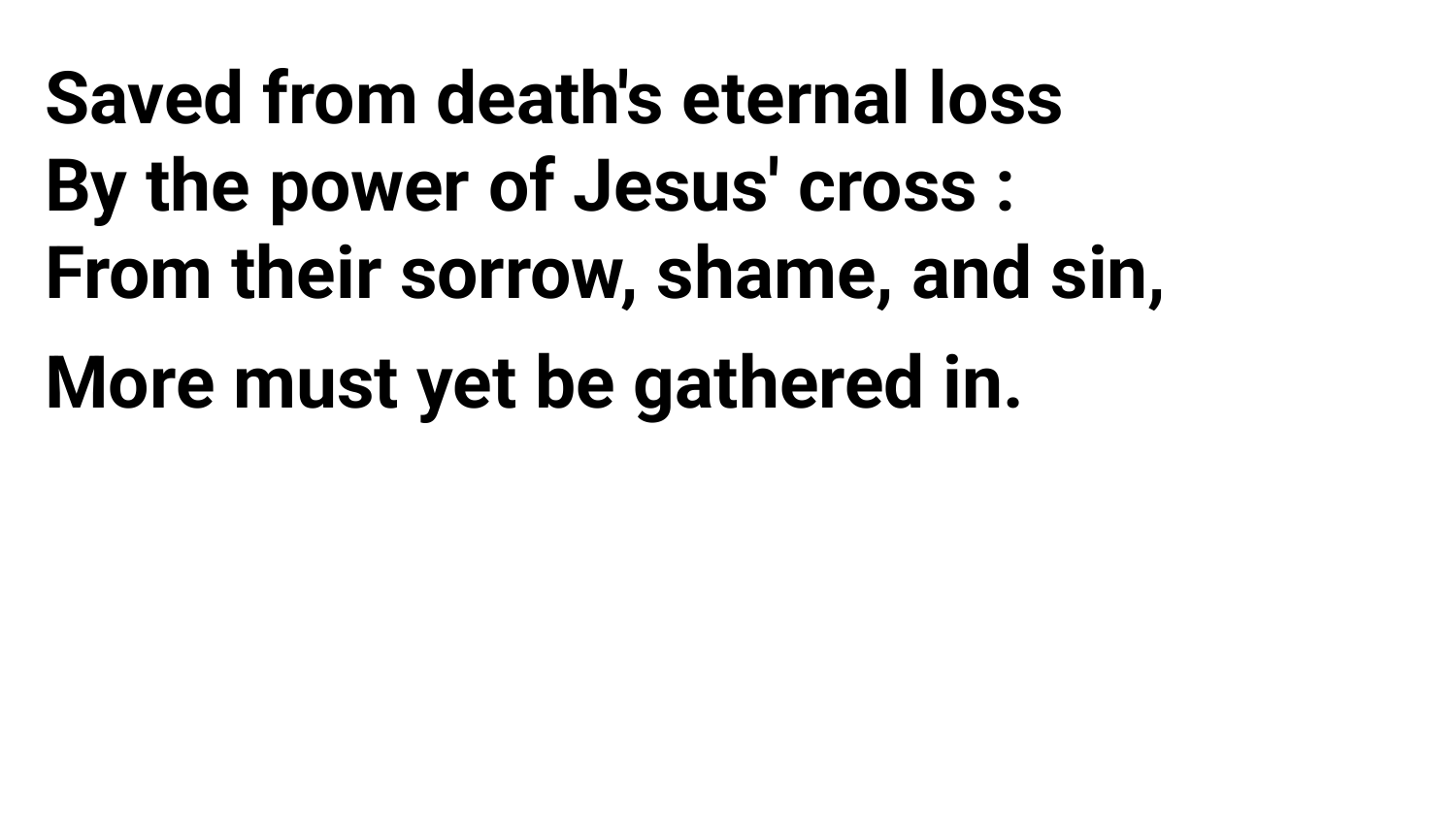

Saved from death's eternal loss
By the power of Jesus' cross :
From their sorrow, shame, and sin,
More must yet be gathered in.